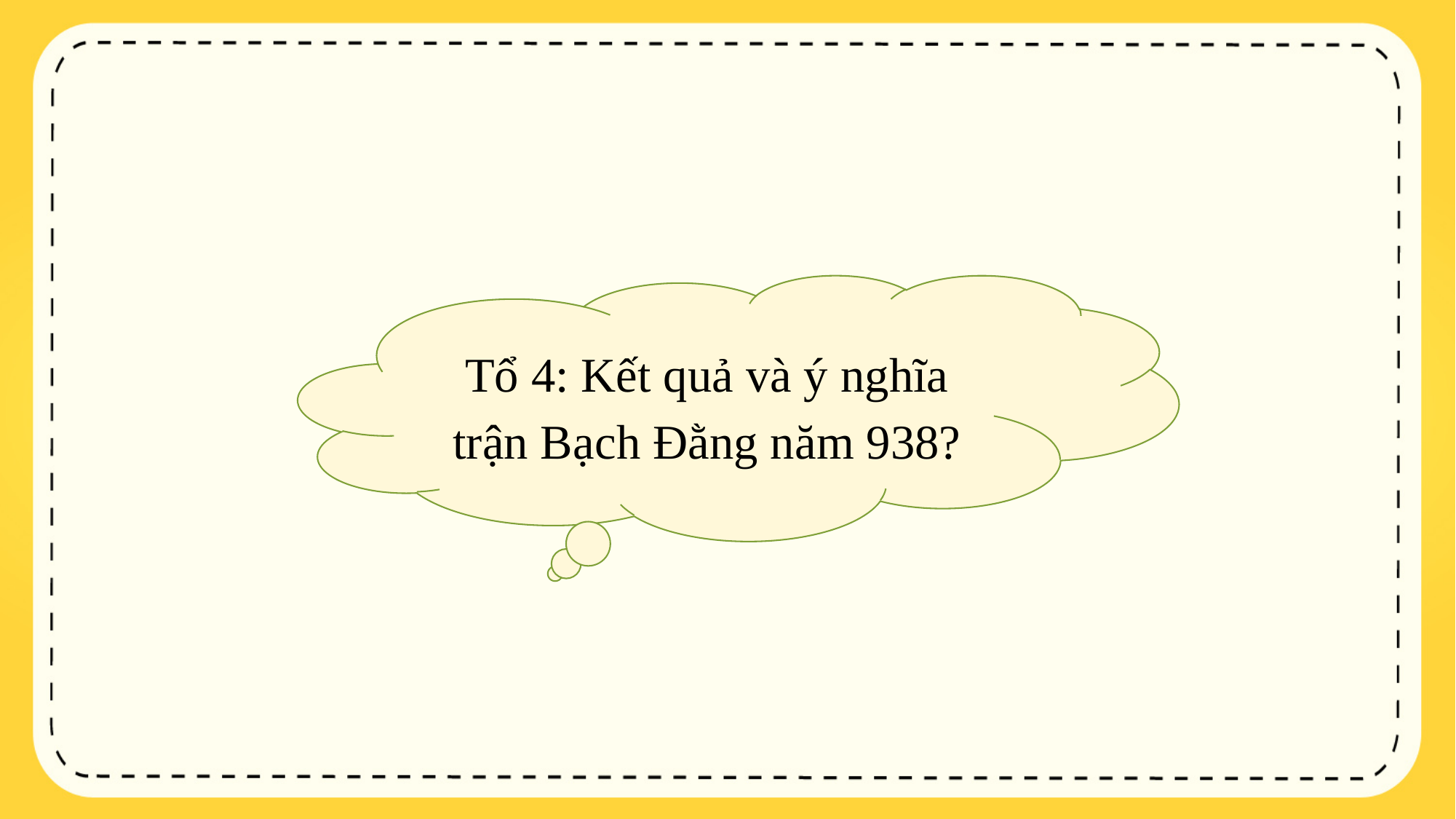

Tổ 4: Kết quả và ý nghĩa trận Bạch Đằng năm 938?